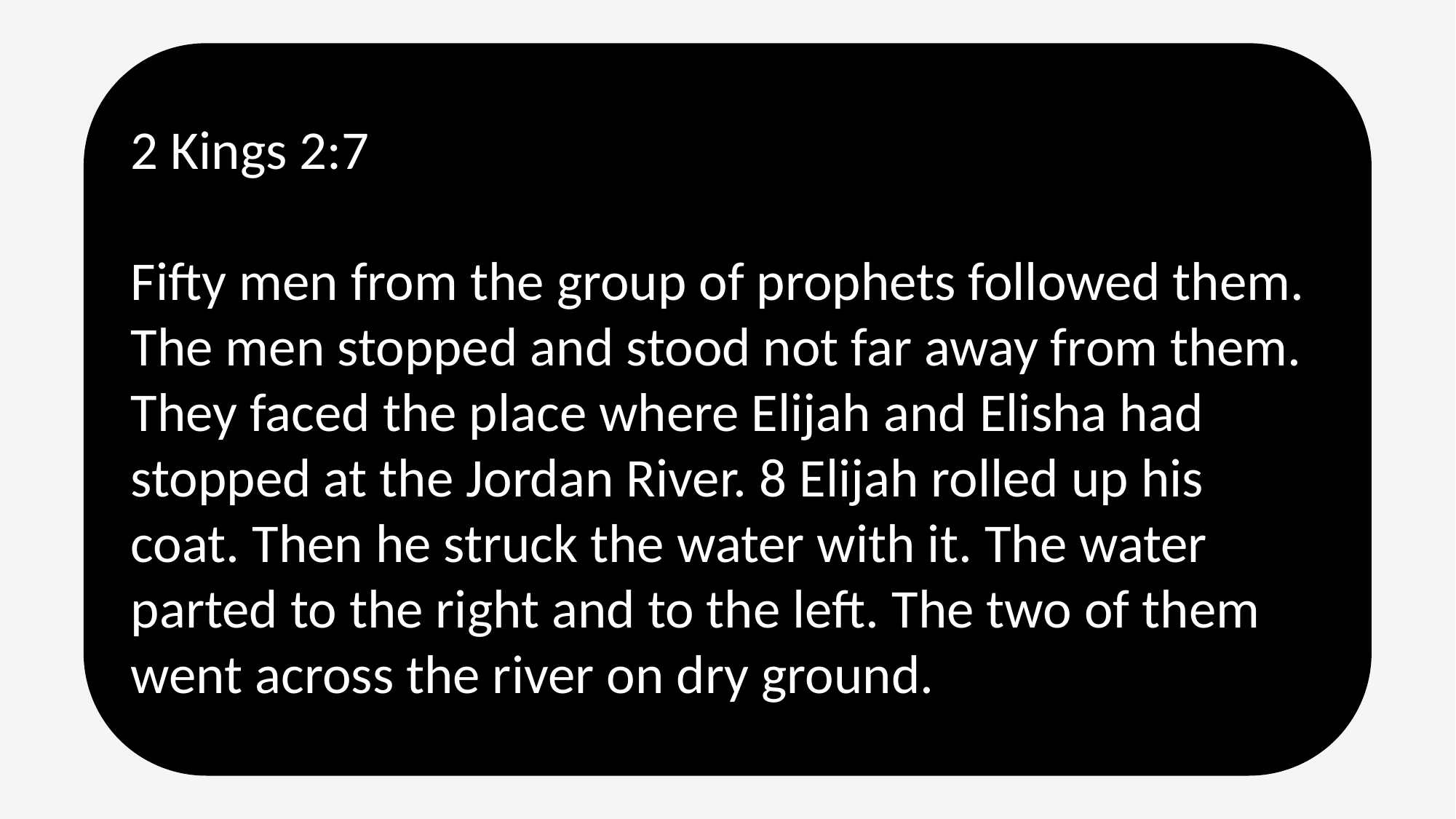

2 Kings 2:7

Fifty men from the group of prophets followed them. The men stopped and stood not far away from them. They faced the place where Elijah and Elisha had stopped at the Jordan River. 8 Elijah rolled up his coat. Then he struck the water with it. The water parted to the right and to the left. The two of them went across the river on dry ground.